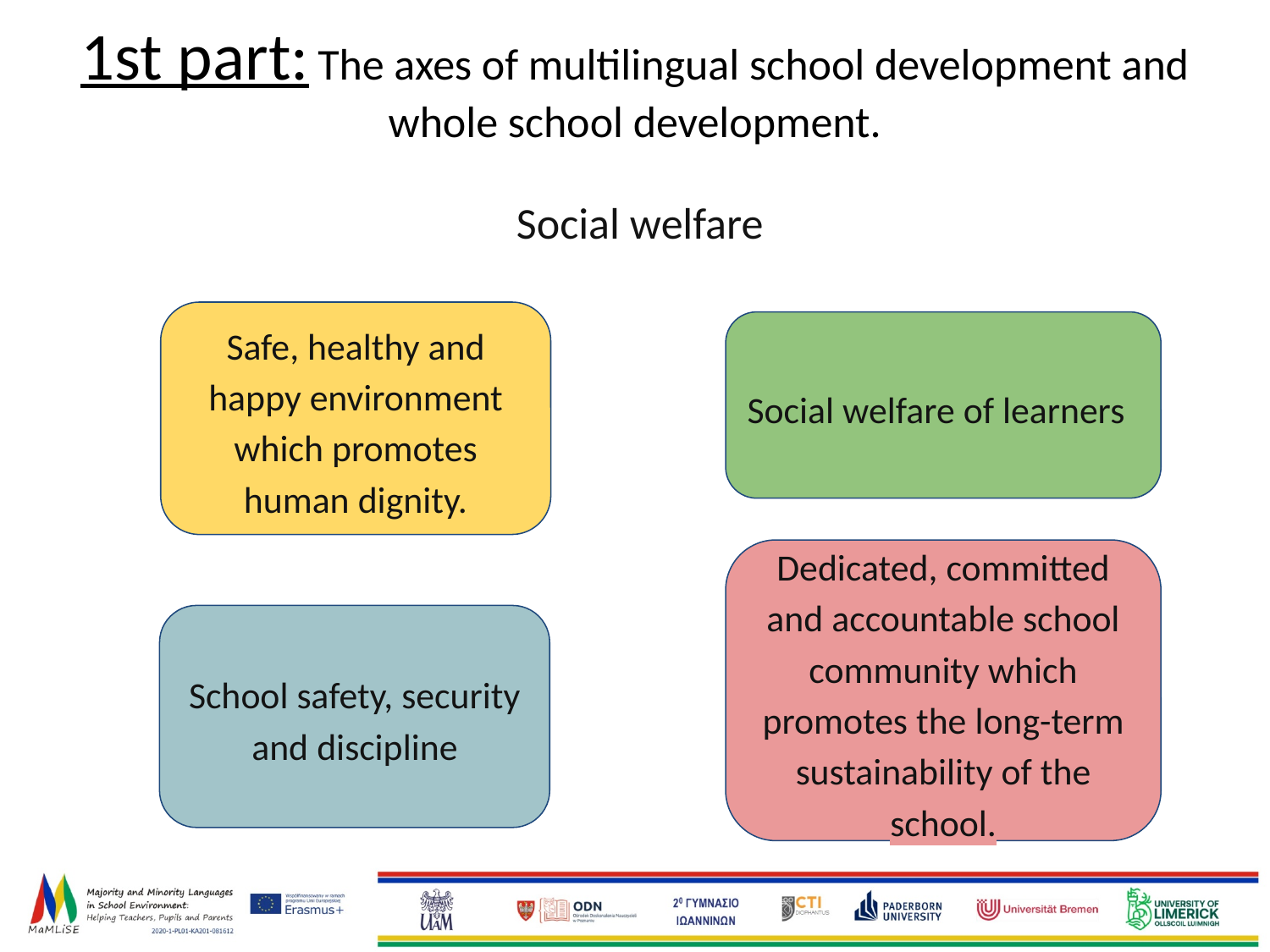

# 1st part: The axes of multilingual school development and whole school development.
 Social welfare
Safe, healthy and happy environment which promotes human dignity.
Social welfare of learners
Dedicated, committed and accountable school community which promotes the long-term sustainability of the school.
School safety, security and discipline